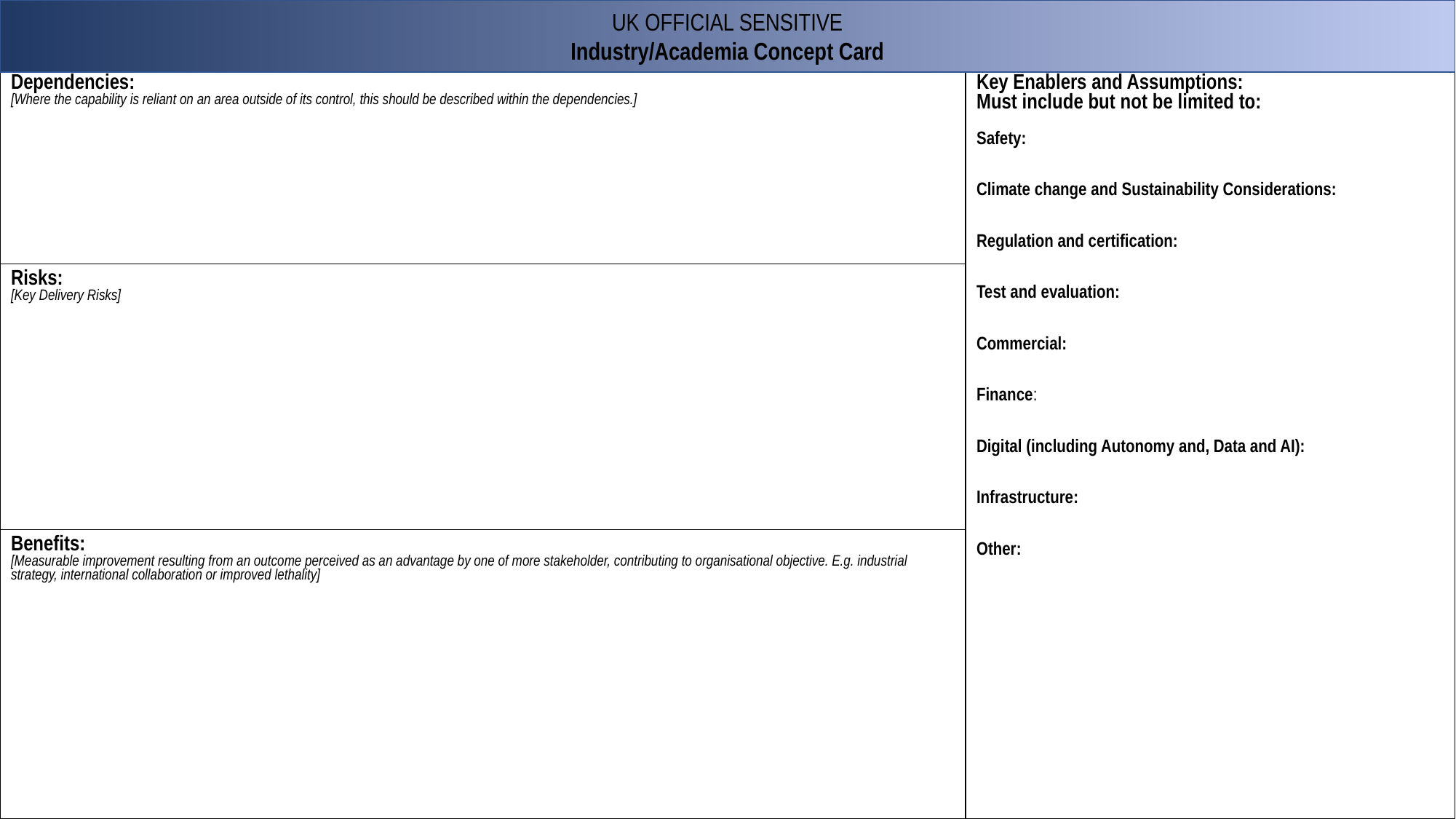

UK OFFICIAL SENSITIVE
Industry/Academia Concept Card
| UK OFFICIAL SENSITIVE COMMERCIAL (when complete) Industry/Academia Concept Card |  |
| --- | --- |
| Dependencies: [Where the capability is reliant on an area outside of its control, this should be described within the dependencies.] | Key Enablers and Assumptions: Must include but not be limited to: Safety: Climate change and Sustainability Considerations: Regulation and certification: Test and evaluation: Commercial: Finance: Digital (including Autonomy and, Data and AI): Infrastructure: Other: |
| Risks: [Key Delivery Risks] |  |
| Benefits: [Measurable improvement resulting from an outcome perceived as an advantage by one of more stakeholder, contributing to organisational objective. E.g. industrial strategy, international collaboration or improved lethality] |  |